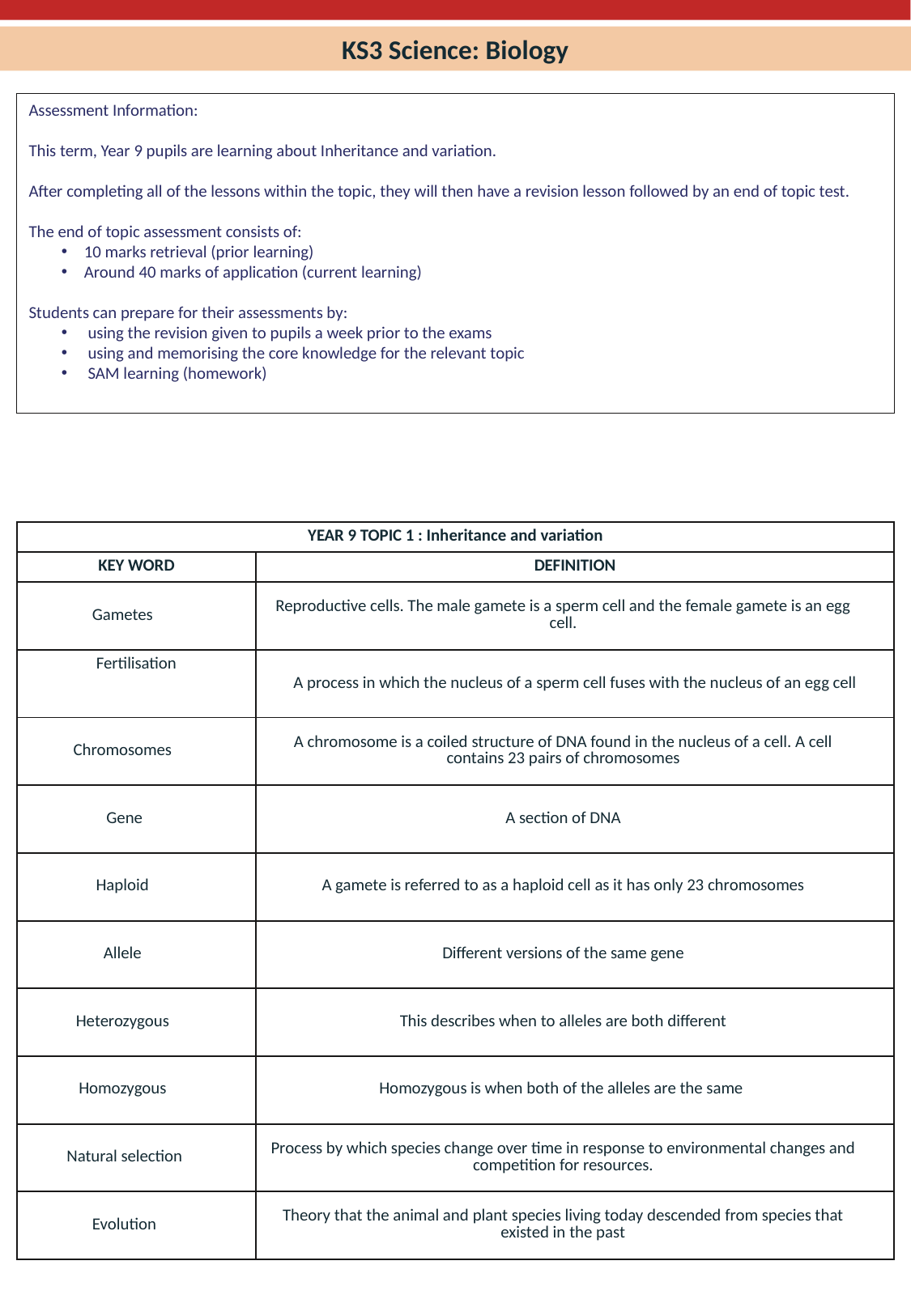

KS3 Science: Biology
Assessment Information:

This term, Year 9 pupils are learning about Inheritance and variation.

After completing all of the lessons within the topic, they will then have a revision lesson followed by an end of topic test.

The end of topic assessment consists of:
10 marks retrieval (prior learning)
Around 40 marks of application (current learning)

Students can prepare for their assessments by:
 using the revision given to pupils a week prior to the exams
 using and memorising the core knowledge for the relevant topic
 SAM learning (homework)

| YEAR 9 TOPIC 1 : Inheritance and variation |  |
| --- | --- |
| KEY WORD | DEFINITION |
| Gametes | Reproductive cells. The male gamete is a sperm cell and the female gamete is an egg cell. |
| Fertilisation | A process in which the nucleus of a sperm cell fuses with the nucleus of an egg cell |
| Chromosomes | A chromosome is a coiled structure of DNA found in the nucleus of a cell. A cell contains 23 pairs of chromosomes |
| Gene | A section of DNA |
| Haploid | A gamete is referred to as a haploid cell as it has only 23 chromosomes |
| Allele | Different versions of the same gene |
| Heterozygous | This describes when to alleles are both different |
| Homozygous | Homozygous is when both of the alleles are the same |
| Natural selection | Process by which species change over time in response to environmental changes and competition for resources. |
| Evolution | Theory that the animal and plant species living today descended from species that existed in the past |